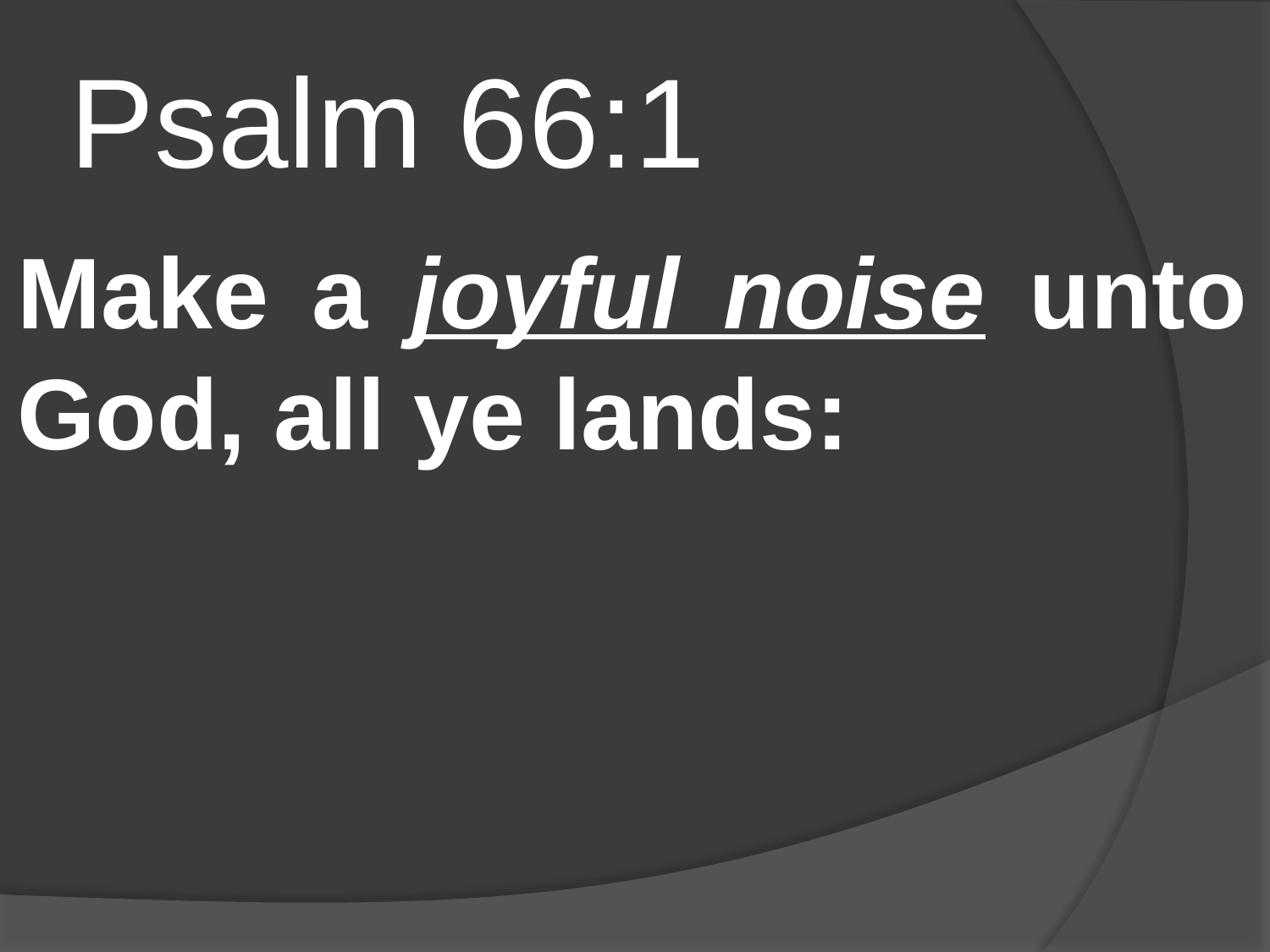

# Psalm 66:1
Make a joyful noise unto God, all ye lands: